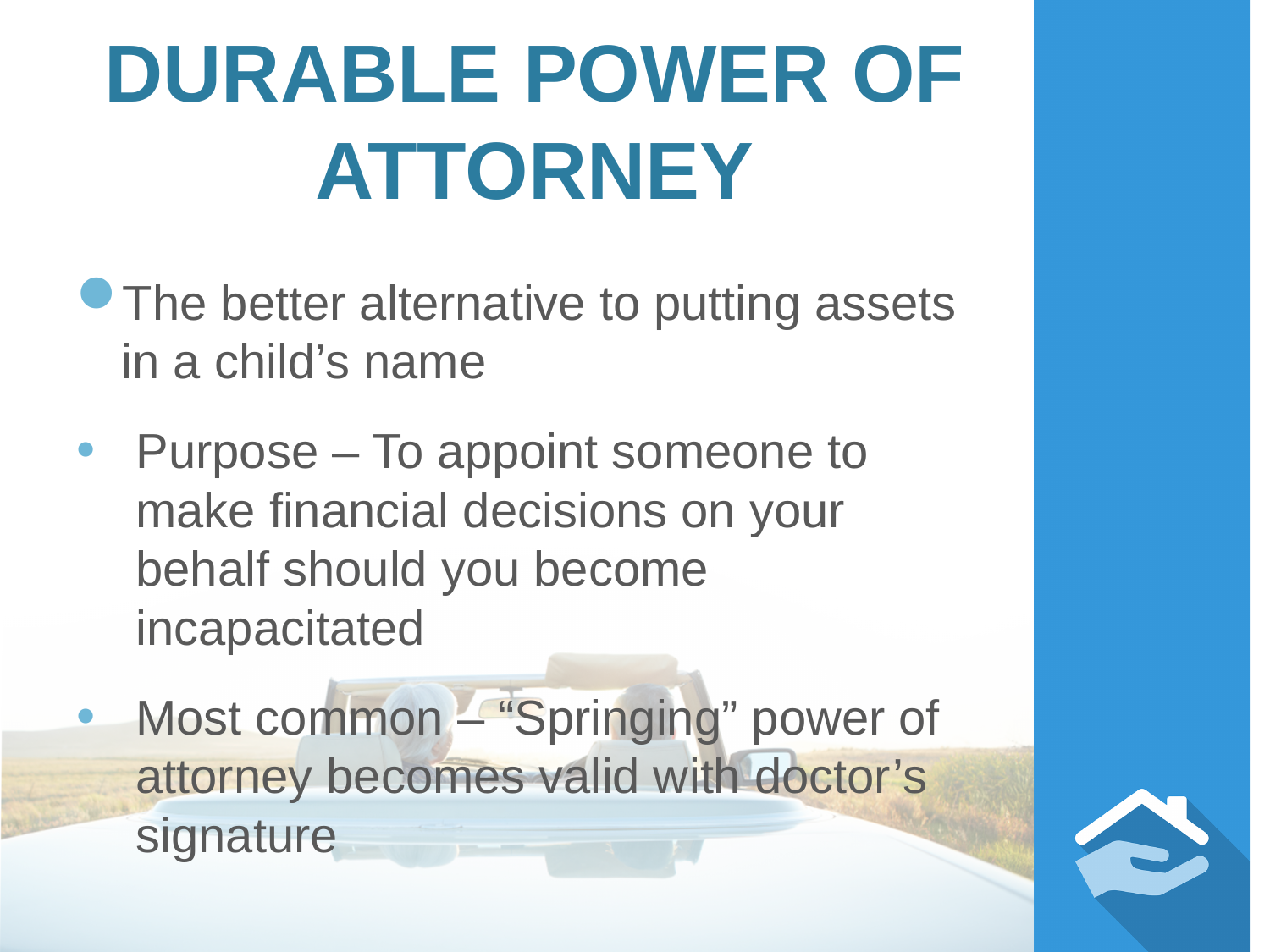

# DURABLE POWER OF ATTORNEY
The better alternative to putting assets in a child’s name
Purpose – To appoint someone to make financial decisions on your behalf should you become incapacitated
Most common – “Springing” power of attorney becomes valid with doctor’s signature